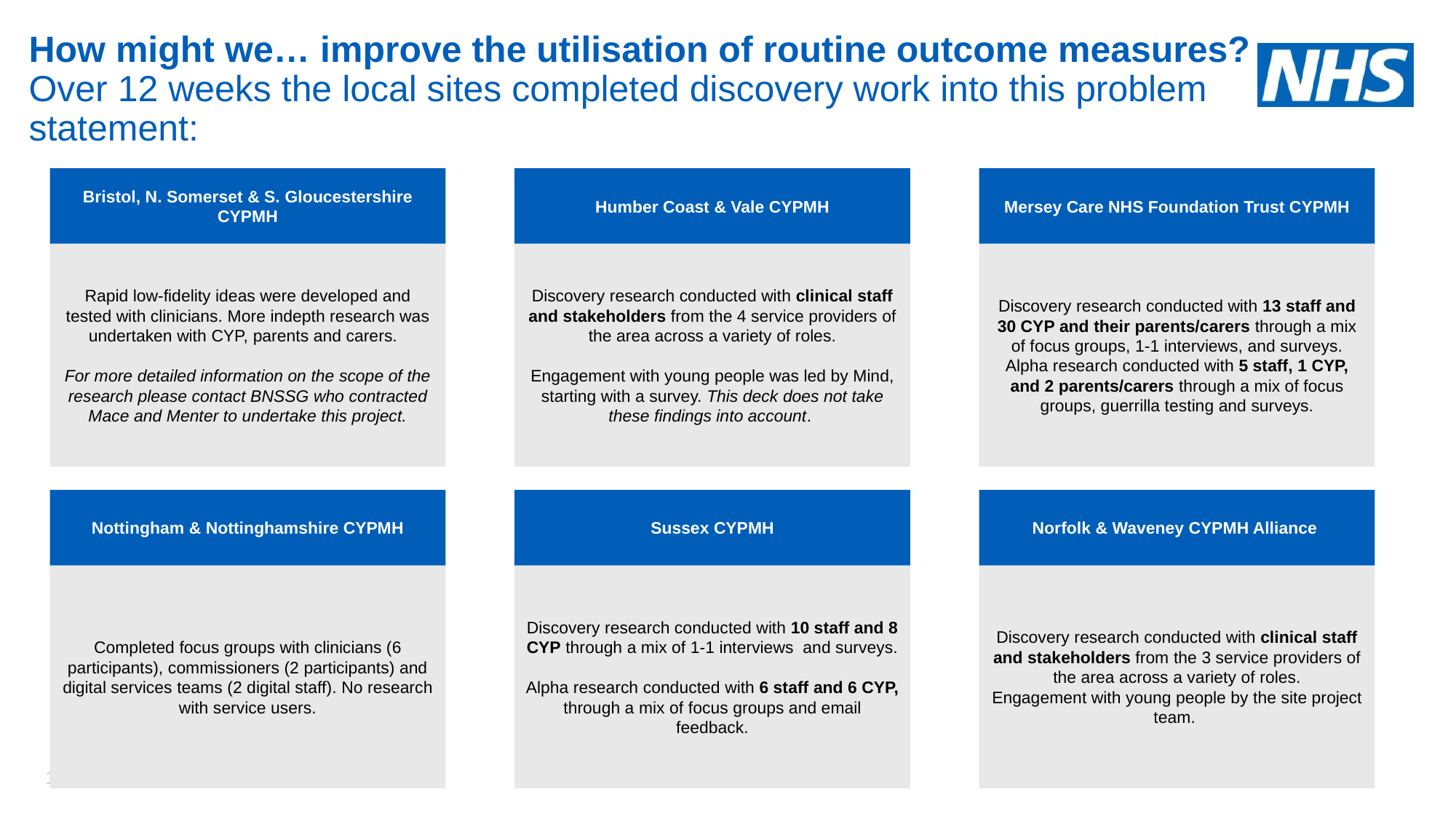

# How might we… improve the utilisation of routine outcome measures? Over 12 weeks the local sites completed discovery work into this problem statement:
Bristol, N. Somerset & S. Gloucestershire CYPMH
Rapid low-fidelity ideas were developed and tested with clinicians. More indepth research was undertaken with CYP, parents and carers.

For more detailed information on the scope of the research please contact BNSSG who contracted Mace and Menter to undertake this project.
Humber Coast & Vale CYPMH
Discovery research conducted with clinical staff and stakeholders from the 4 service providers of the area across a variety of roles.

Engagement with young people was led by Mind, starting with a survey. This deck does not take these findings into account.
Mersey Care NHS Foundation Trust CYPMH
Discovery research conducted with 13 staff and 30 CYP and their parents/carers through a mix of focus groups, 1-1 interviews, and surveys.
Alpha research conducted with 5 staff, 1 CYP, and 2 parents/carers through a mix of focus groups, guerrilla testing and surveys.
Nottingham & Nottinghamshire CYPMH
Completed focus groups with clinicians (6 participants), commissioners (2 participants) and digital services teams (2 digital staff). No research with service users.
Sussex CYPMH
Discovery research conducted with 10 staff and 8 CYP through a mix of 1-1 interviews  and surveys.

Alpha research conducted with 6 staff and 6 CYP, through a mix of focus groups and email feedback.
Norfolk & Waveney CYPMH Alliance
Discovery research conducted with clinical staff and stakeholders from the 3 service providers of the area across a variety of roles.
Engagement with young people by the site project team.